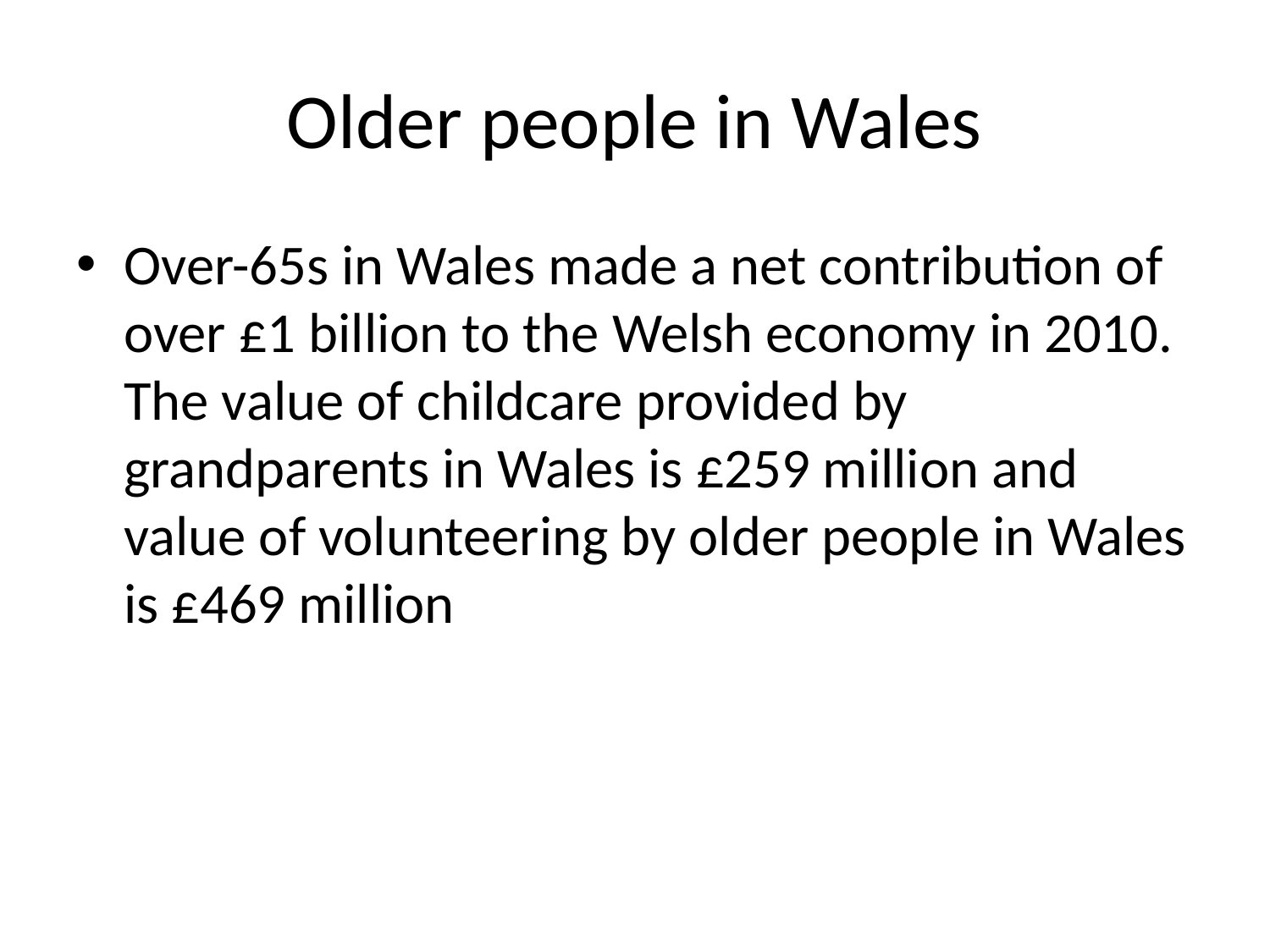

# Older people in Wales
Over-65s in Wales made a net contribution of over £1 billion to the Welsh economy in 2010. The value of childcare provided by grandparents in Wales is £259 million and value of volunteering by older people in Wales is £469 million